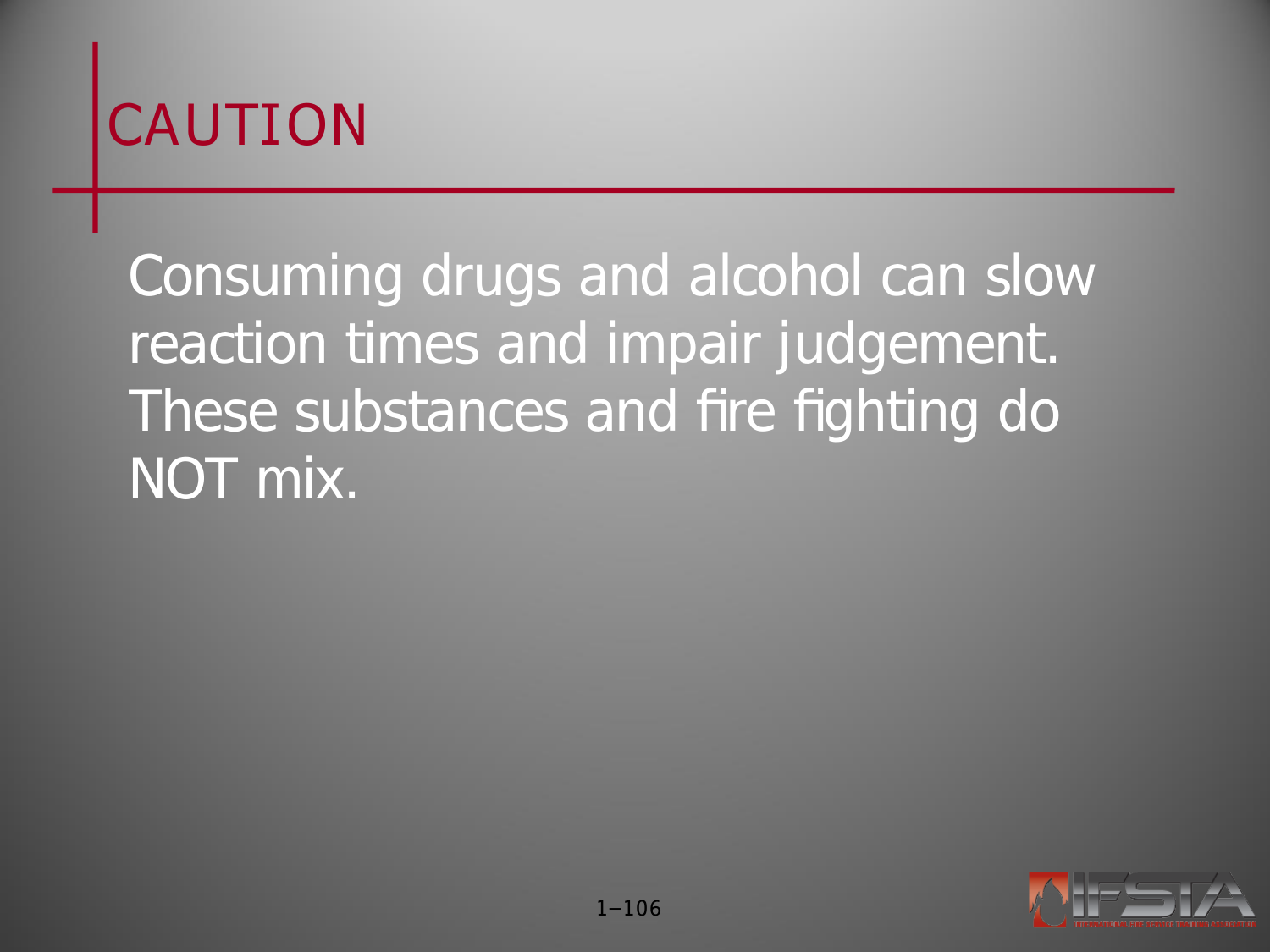

# CAUTION
Consuming drugs and alcohol can slow reaction times and impair judgement. These substances and fire fighting do NOT mix.
1–106